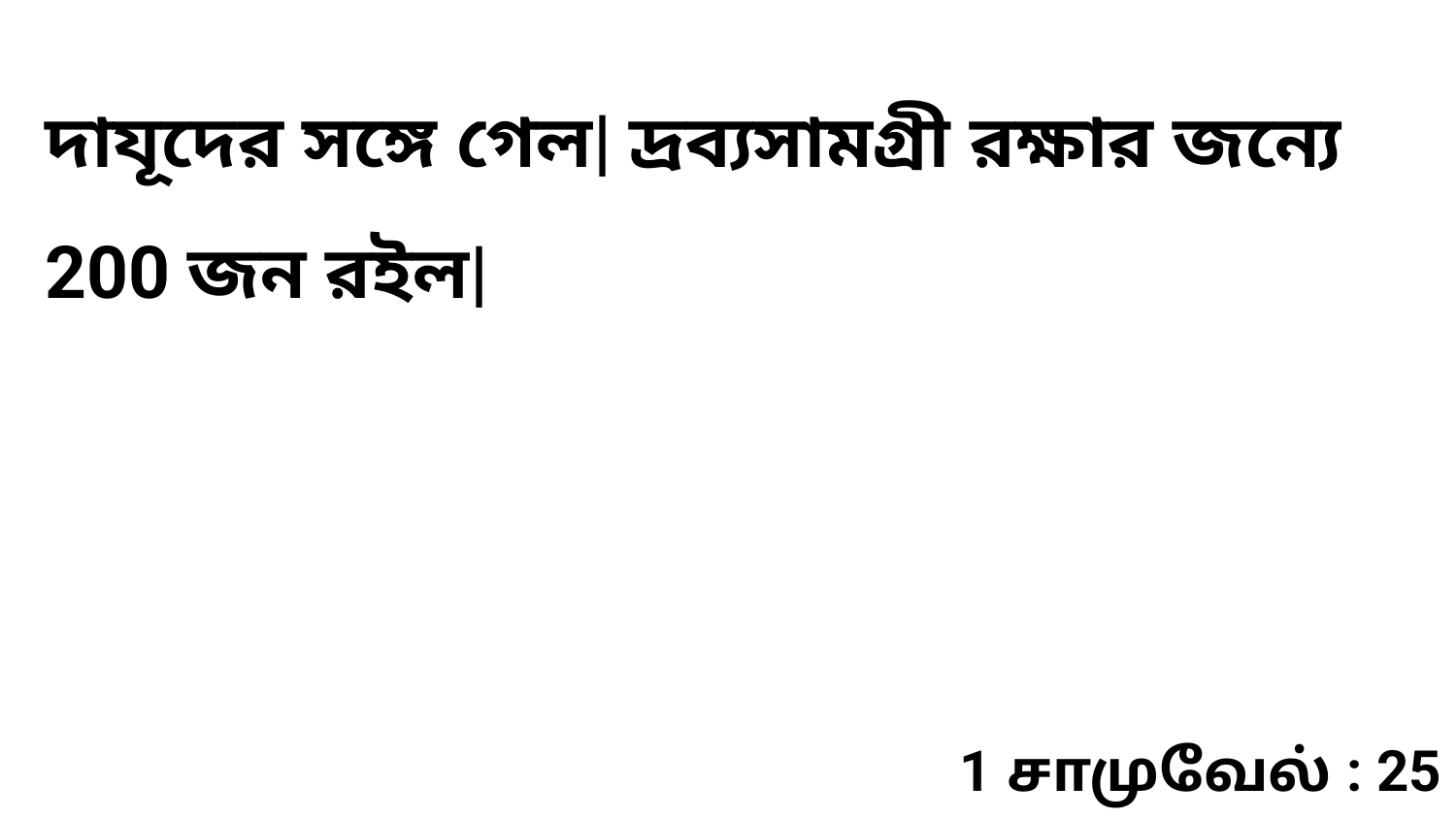

দাযূদের সঙ্গে গেল| দ্রব্যসামগ্রী রক্ষার জন্যে 200 জন রইল|
1 சாமுவேல் : 25